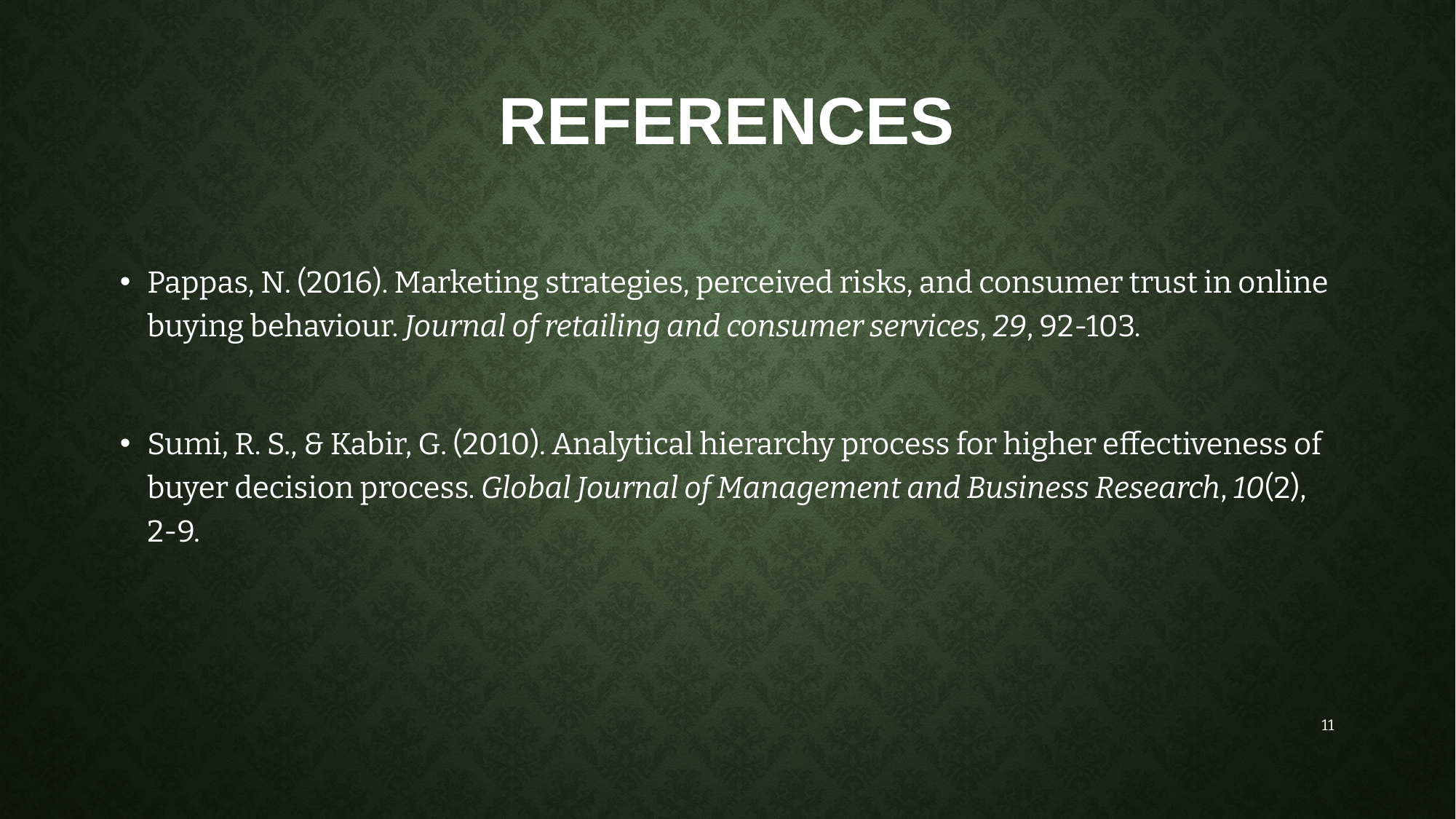

# References
Pappas, N. (2016). Marketing strategies, perceived risks, and consumer trust in online buying behaviour. Journal of retailing and consumer services, 29, 92-103.‏

Sumi, R. S., & Kabir, G. (2010). Analytical hierarchy process for higher effectiveness of buyer decision process. Global Journal of Management and Business Research, 10(2), 2-9.‏
11